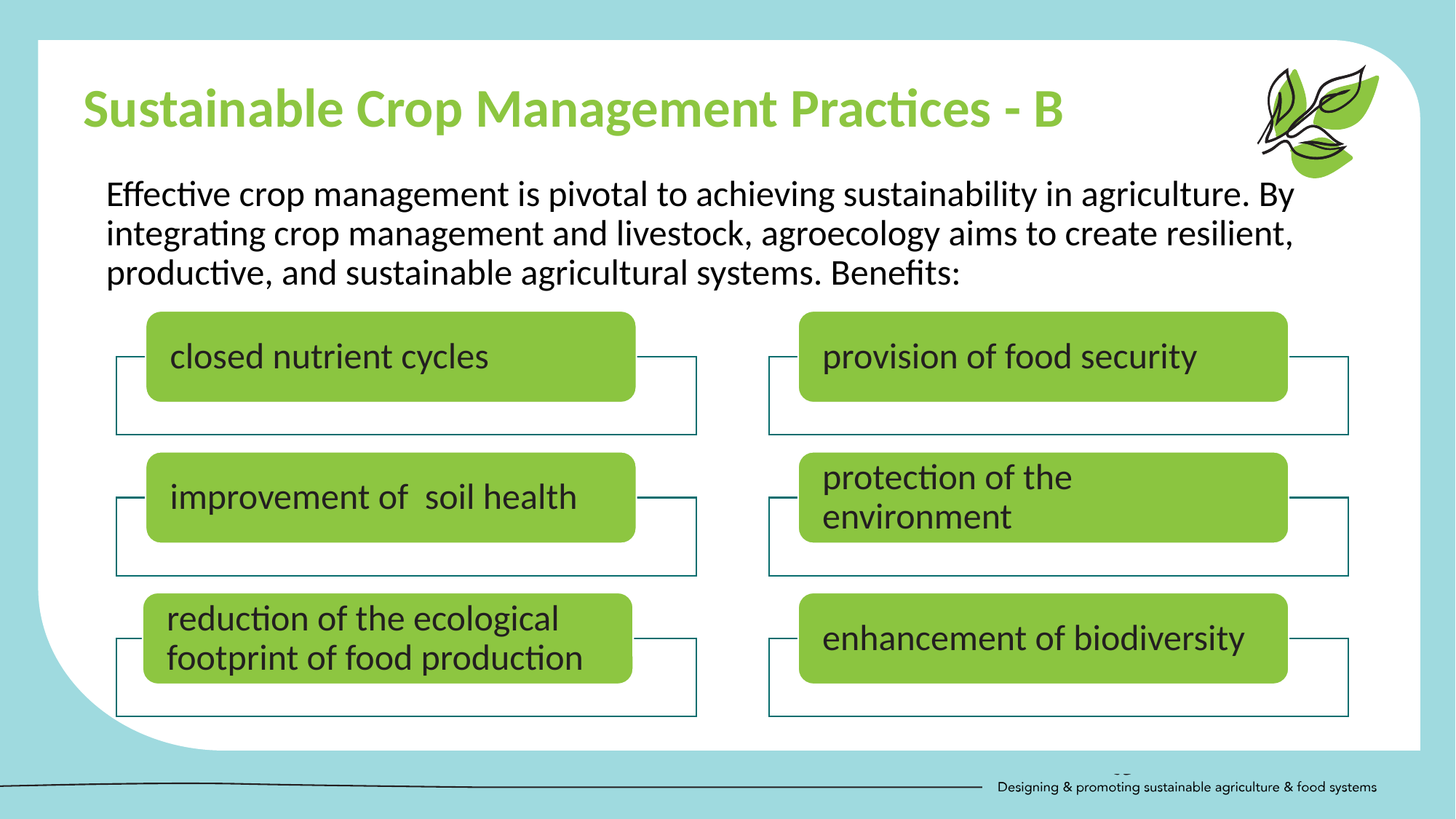

Sustainable Crop Management Practices - B
Effective crop management is pivotal to achieving sustainability in agriculture. By integrating crop management and livestock, agroecology aims to create resilient, productive, and sustainable agricultural systems. Benefits:
closed nutrient cycles
improvement of  soil health
reduction of the ecological footprint of food production
provision of food security
protection of the environment
enhancement of biodiversity